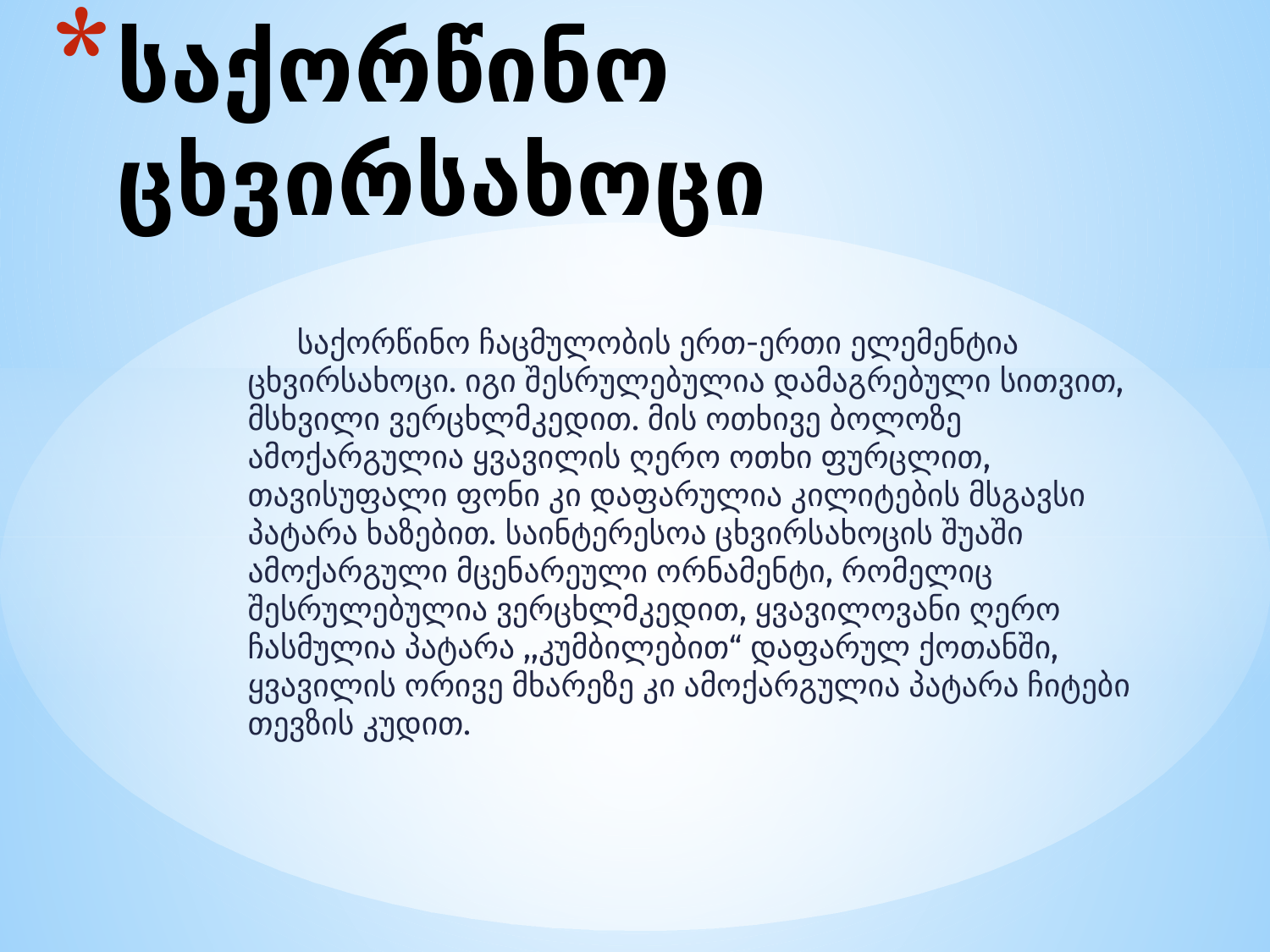

# საქორწინო ცხვირსახოცი
საქორწინო ჩაცმულობის ერთ-ერთი ელემენტია ცხვირსახოცი. იგი შესრულებულია დამაგრებული სითვით, მსხვილი ვერცხლმკედით. მის ოთხივე ბოლოზე ამოქარგულია ყვავილის ღერო ოთხი ფურცლით, თავისუფალი ფონი კი დაფარულია კილიტების მსგავსი პატარა ხაზებით. საინტერესოა ცხვირსახოცის შუაში ამოქარგული მცენარეული ორნამენტი, რომელიც შესრულებულია ვერცხლმკედით, ყვავილოვანი ღერო ჩასმულია პატარა ,,კუმბილებით“ დაფარულ ქოთანში, ყვავილის ორივე მხარეზე კი ამოქარგულია პატარა ჩიტები თევზის კუდით.